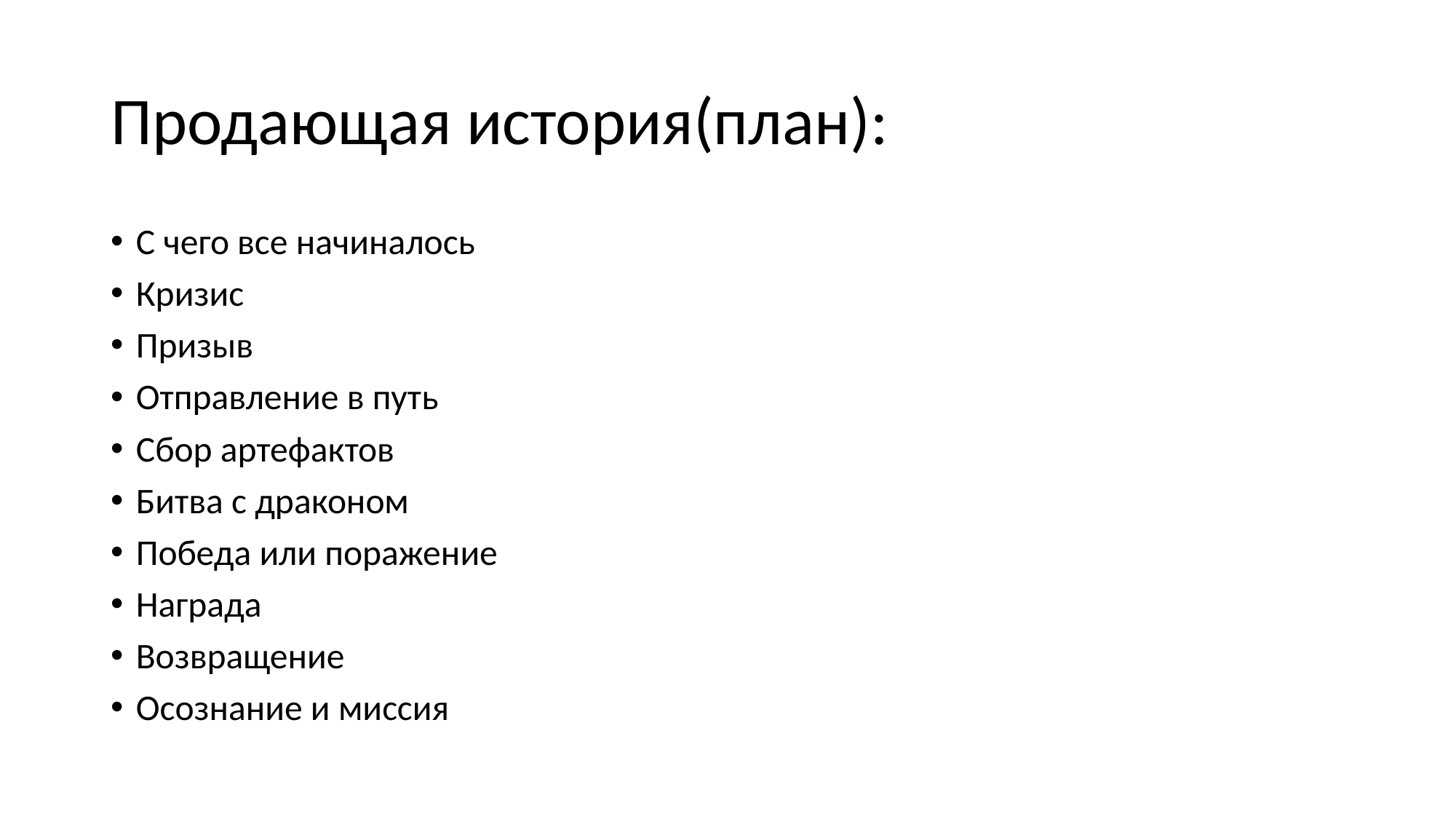

# Продающая история(план):
С чего все начиналось
Кризис
Призыв
Отправление в путь
Сбор артефактов
Битва с драконом
Победа или поражение
Награда
Возвращение
Осознание и миссия